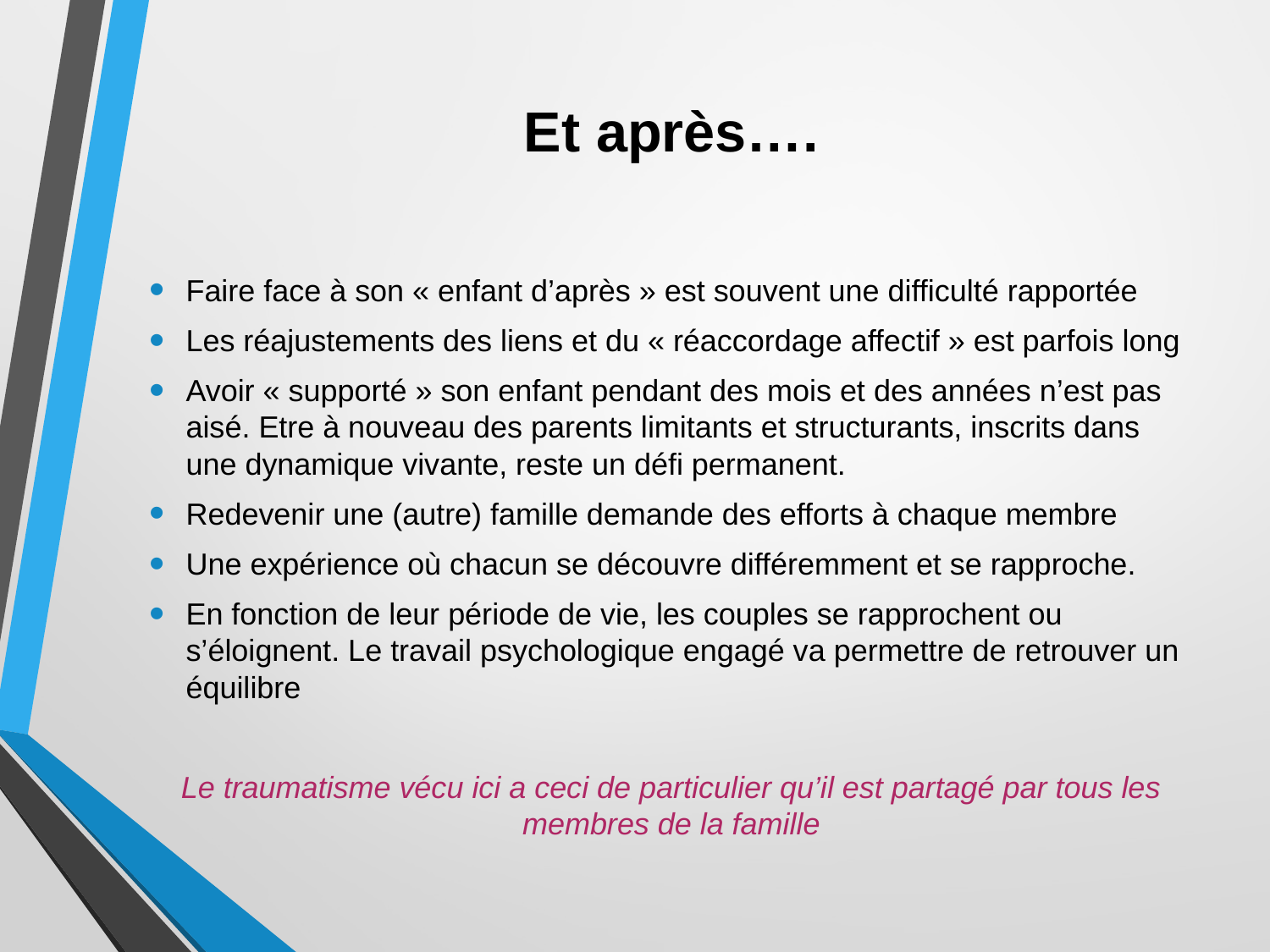

# Et après….
Faire face à son « enfant d’après » est souvent une difficulté rapportée
Les réajustements des liens et du « réaccordage affectif » est parfois long
Avoir « supporté » son enfant pendant des mois et des années n’est pas aisé. Etre à nouveau des parents limitants et structurants, inscrits dans une dynamique vivante, reste un défi permanent.
Redevenir une (autre) famille demande des efforts à chaque membre
Une expérience où chacun se découvre différemment et se rapproche.
En fonction de leur période de vie, les couples se rapprochent ou s’éloignent. Le travail psychologique engagé va permettre de retrouver un équilibre

Le traumatisme vécu ici a ceci de particulier qu’il est partagé par tous les membres de la famille